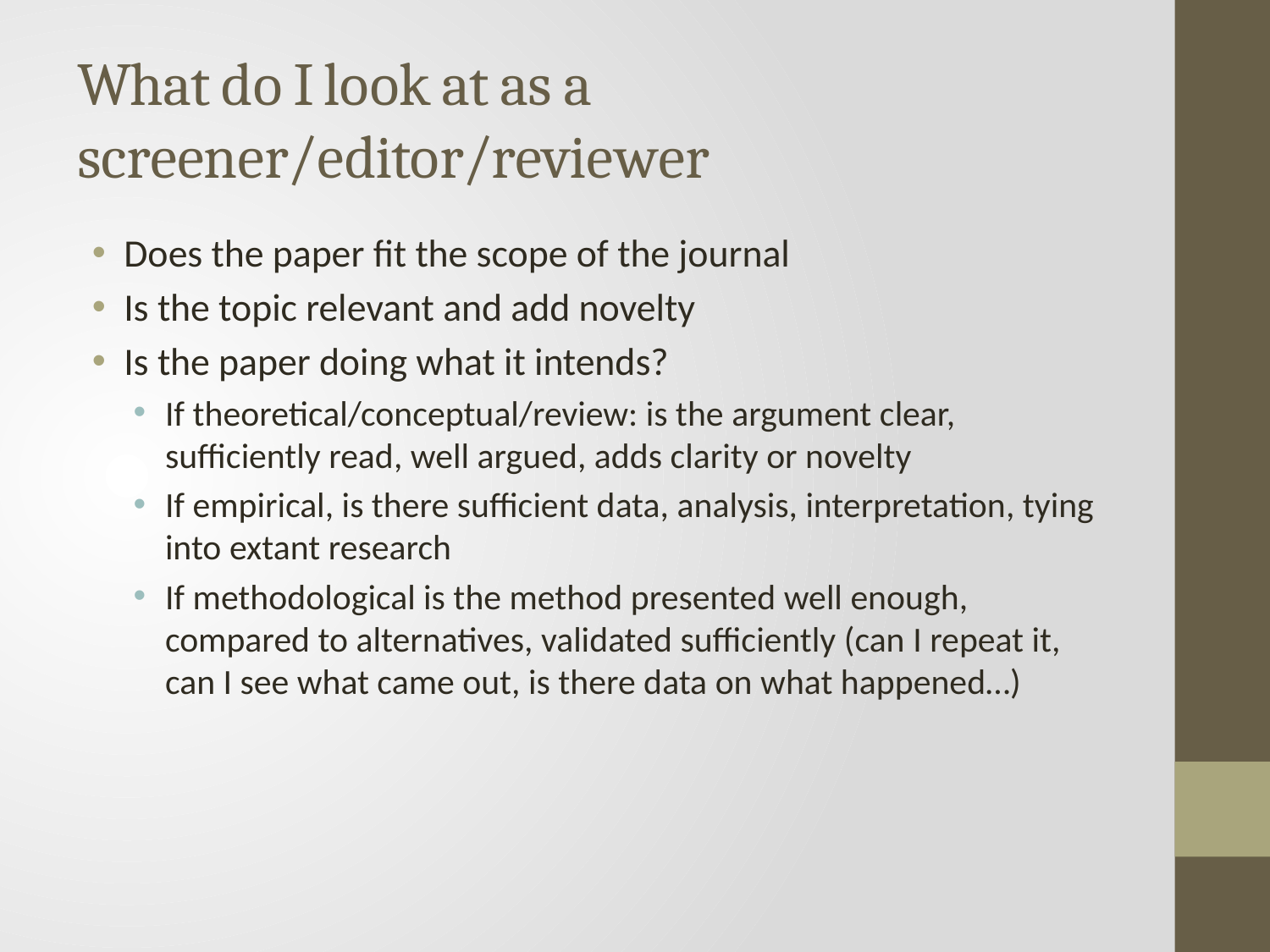

# What do I look at as a screener/editor/reviewer
Does the paper fit the scope of the journal
Is the topic relevant and add novelty
Is the paper doing what it intends?
If theoretical/conceptual/review: is the argument clear, sufficiently read, well argued, adds clarity or novelty
If empirical, is there sufficient data, analysis, interpretation, tying into extant research
If methodological is the method presented well enough, compared to alternatives, validated sufficiently (can I repeat it, can I see what came out, is there data on what happened…)